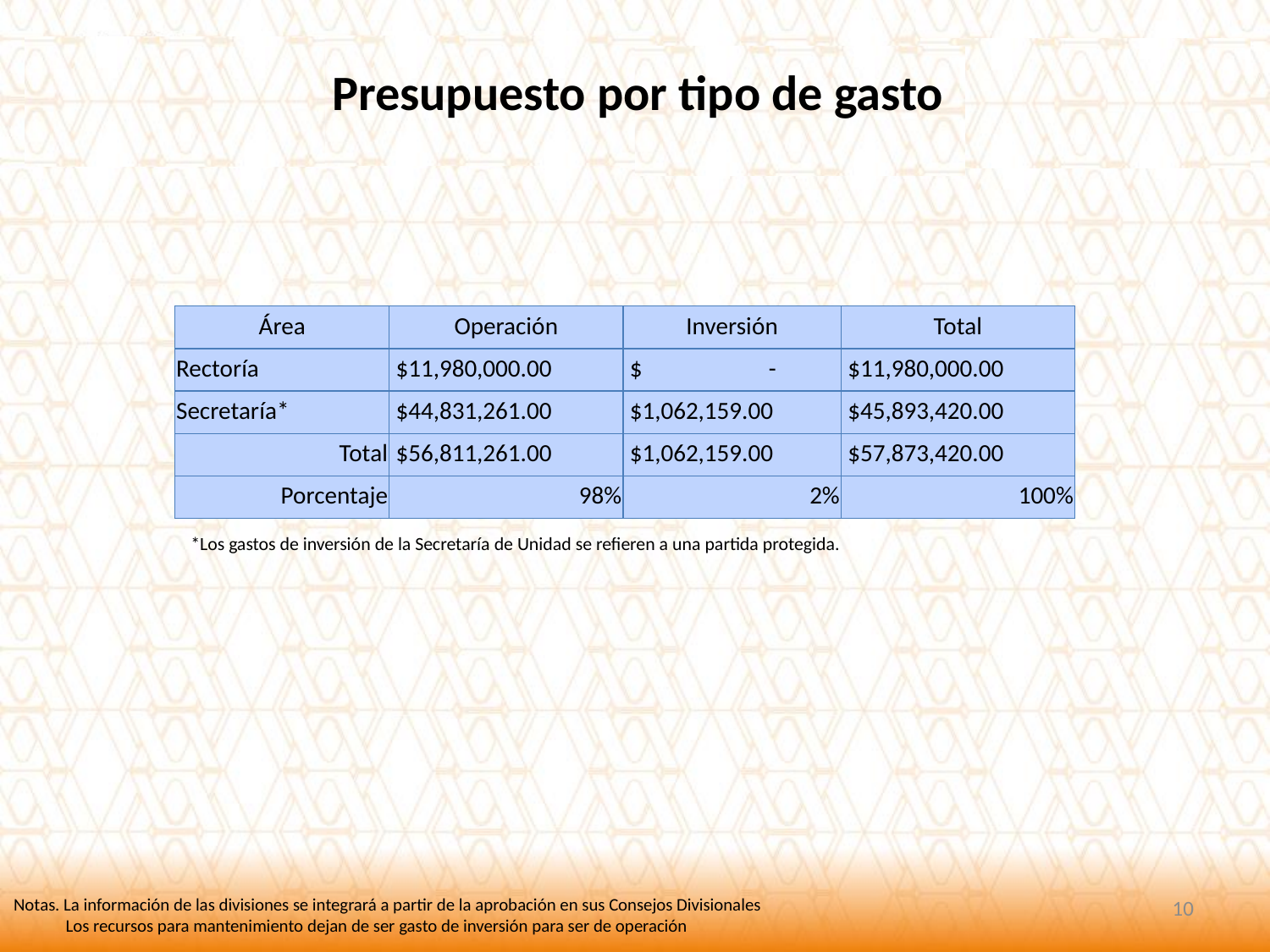

Presupuesto por tipo de gasto
| Área | Operación | Inversión | Total |
| --- | --- | --- | --- |
| Rectoría | $11,980,000.00 | $ - | $11,980,000.00 |
| Secretaría\* | $44,831,261.00 | $1,062,159.00 | $45,893,420.00 |
| Total | $56,811,261.00 | $1,062,159.00 | $57,873,420.00 |
| Porcentaje | 98% | 2% | 100% |
*Los gastos de inversión de la Secretaría de Unidad se refieren a una partida protegida.
10
Notas. La información de las divisiones se integrará a partir de la aprobación en sus Consejos Divisionales
             Los recursos para mantenimiento dejan de ser gasto de inversión para ser de operación